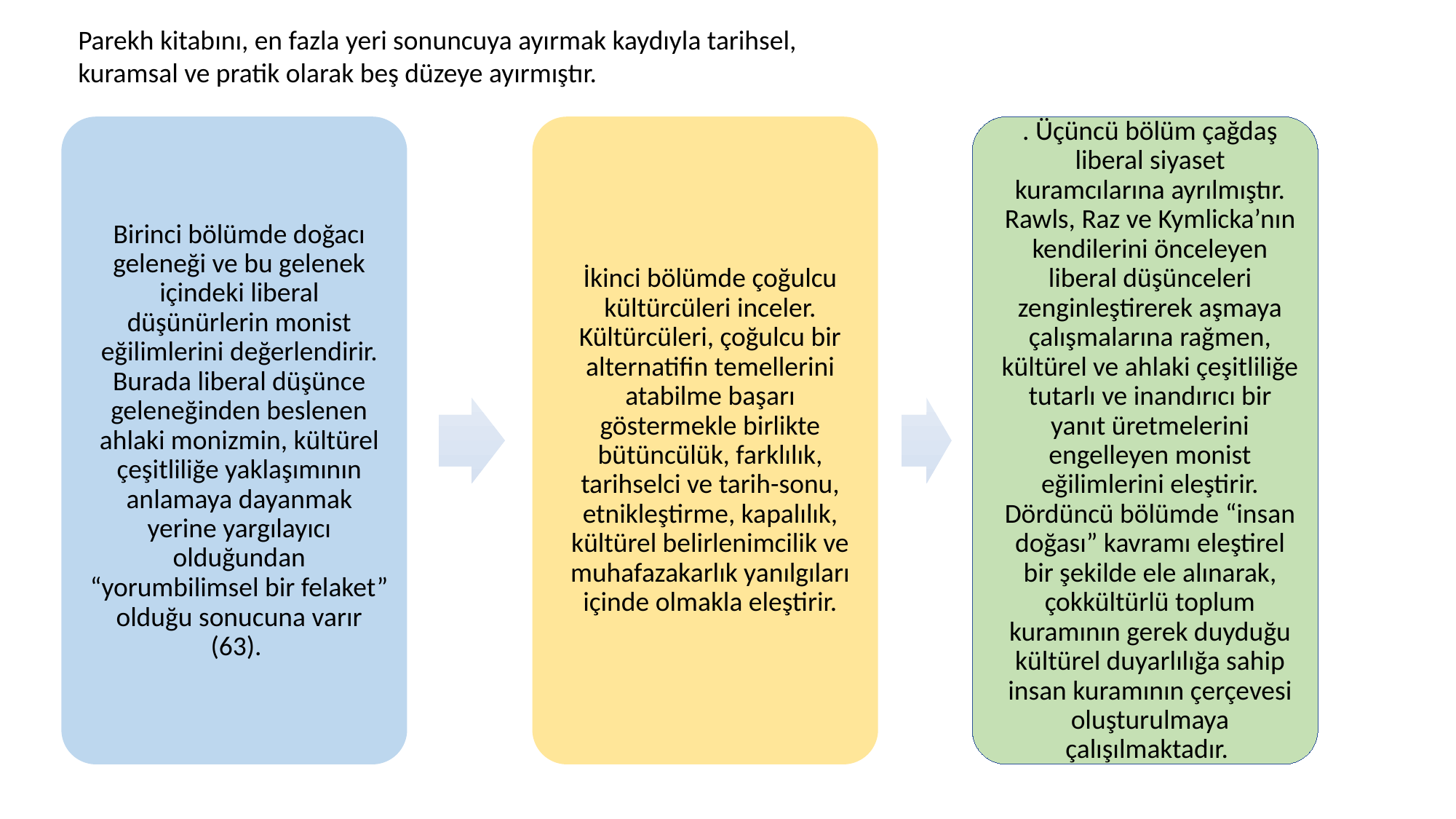

Parekh kitabını, en fazla yeri sonuncuya ayırmak kaydıyla tarihsel, kuramsal ve pratik olarak beş düzeye ayırmıştır.
Birinci bölümde doğacı geleneği ve bu gelenek içindeki liberal düşünürlerin monist eğilimlerini değerlendirir. Burada liberal düşünce geleneğinden beslenen ahlaki monizmin, kültürel çeşitliliğe yaklaşımının anlamaya dayanmak yerine yargılayıcı olduğundan “yorumbilimsel bir felaket” olduğu sonucuna varır (63).

İkinci bölümde çoğulcu kültürcüleri inceler. Kültürcüleri, çoğulcu bir alternatifin temellerini atabilme başarı göstermekle birlikte bütüncülük, farklılık, tarihselci ve tarih-sonu, etnikleştirme, kapalılık, kültürel belirlenimcilik ve muhafazakarlık yanılgıları içinde olmakla eleştirir.

. Üçüncü bölüm çağdaş liberal siyaset kuramcılarına ayrılmıştır. Rawls, Raz ve Kymlicka’nın kendilerini önceleyen liberal düşünceleri zenginleştirerek aşmaya çalışmalarına rağmen, kültürel ve ahlaki çeşitliliğe tutarlı ve inandırıcı bir yanıt üretmelerini engelleyen monist eğilimlerini eleştirir. Dördüncü bölümde “insan doğası” kavramı eleştirel bir şekilde ele alınarak, çokkültürlü toplum kuramının gerek duyduğu kültürel duyarlılığa sahip insan kuramının çerçevesi oluşturulmaya çalışılmaktadır.